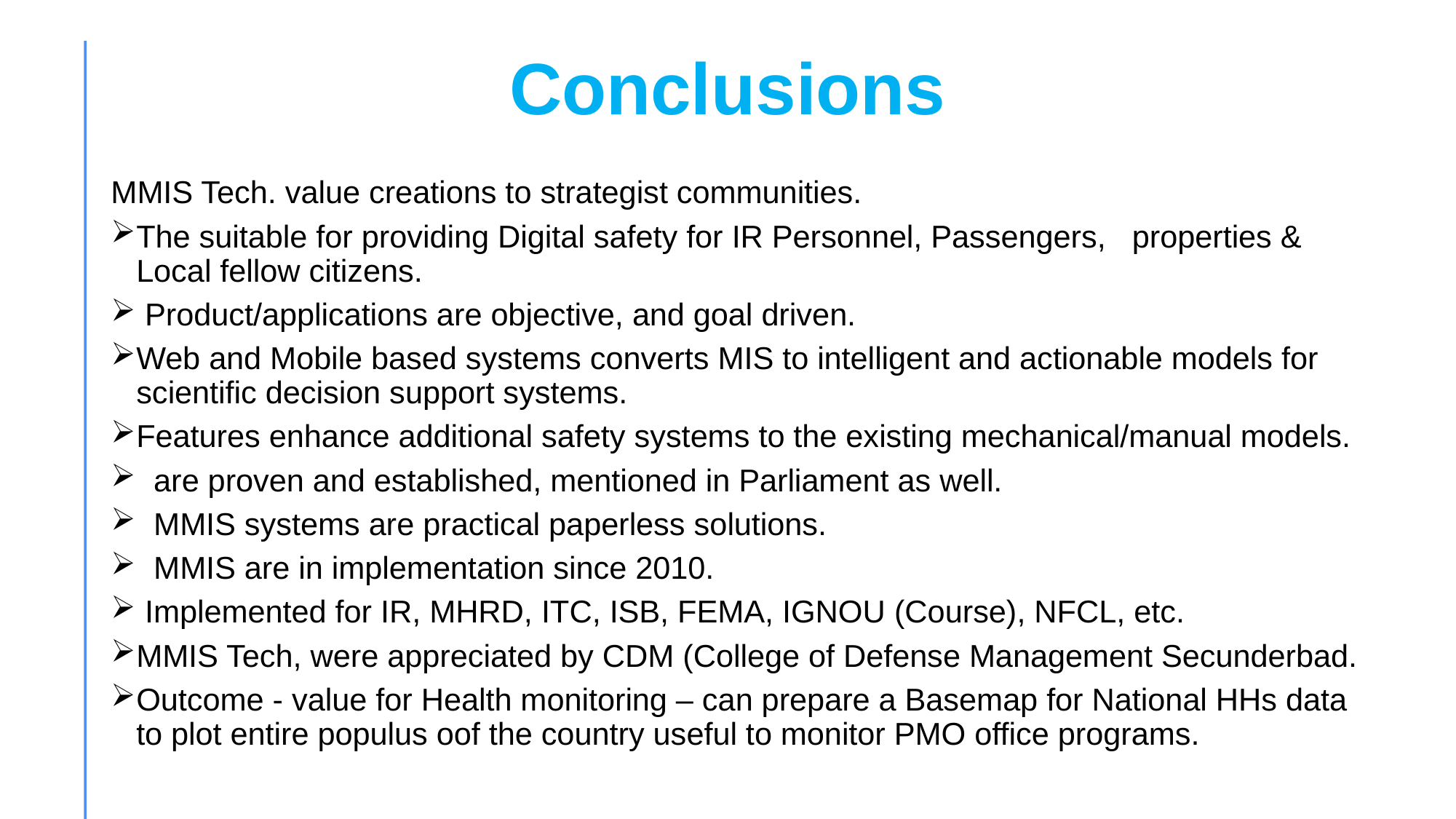

# Conclusions
MMIS Tech. value creations to strategist communities.
The suitable for providing Digital safety for IR Personnel, Passengers,   properties & Local fellow citizens.
 Product/applications are objective, and goal driven.
Web and Mobile based systems converts MIS to intelligent and actionable models for scientific decision support systems.
Features enhance additional safety systems to the existing mechanical/manual models.
  are proven and established, mentioned in Parliament as well.
  MMIS systems are practical paperless solutions.
  MMIS are in implementation since 2010.
 Implemented for IR, MHRD, ITC, ISB, FEMA, IGNOU (Course), NFCL, etc.
MMIS Tech, were appreciated by CDM (College of Defense Management Secunderbad.
Outcome - value for Health monitoring – can prepare a Basemap for National HHs data to plot entire populus oof the country useful to monitor PMO office programs.